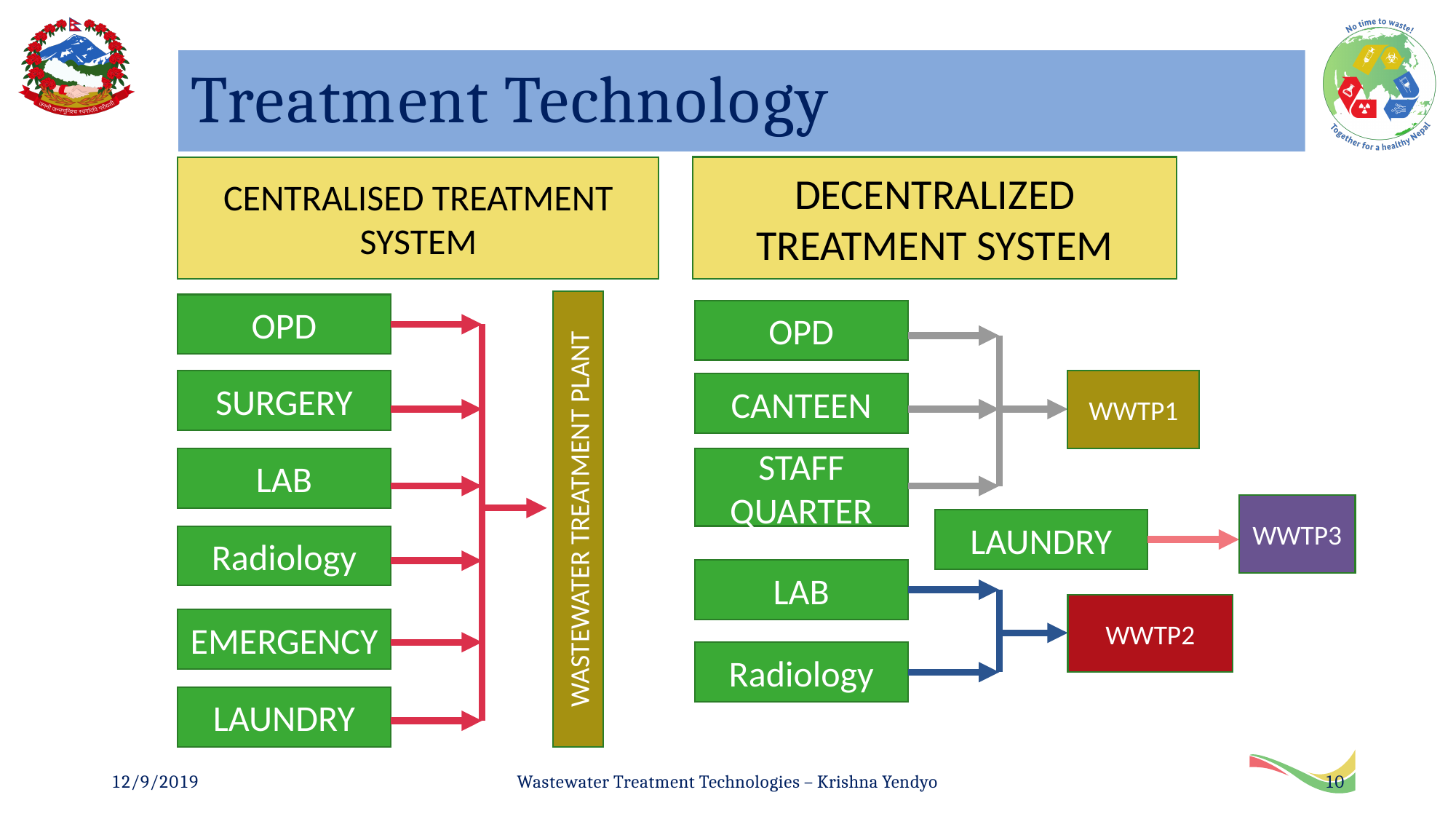

# Treatment Technology
DECENTRALIZED TREATMENT SYSTEM
CENTRALISED TREATMENT SYSTEM
OPD
OPD
SURGERY
WWTP1
CANTEEN
STAFF QUARTER
LAB
WASTEWATER TREATMENT PLANT
WWTP3
LAUNDRY
Radiology
LAB
WWTP2
EMERGENCY
Radiology
LAUNDRY
12/9/2019
Wastewater Treatment Technologies – Krishna Yendyo
10